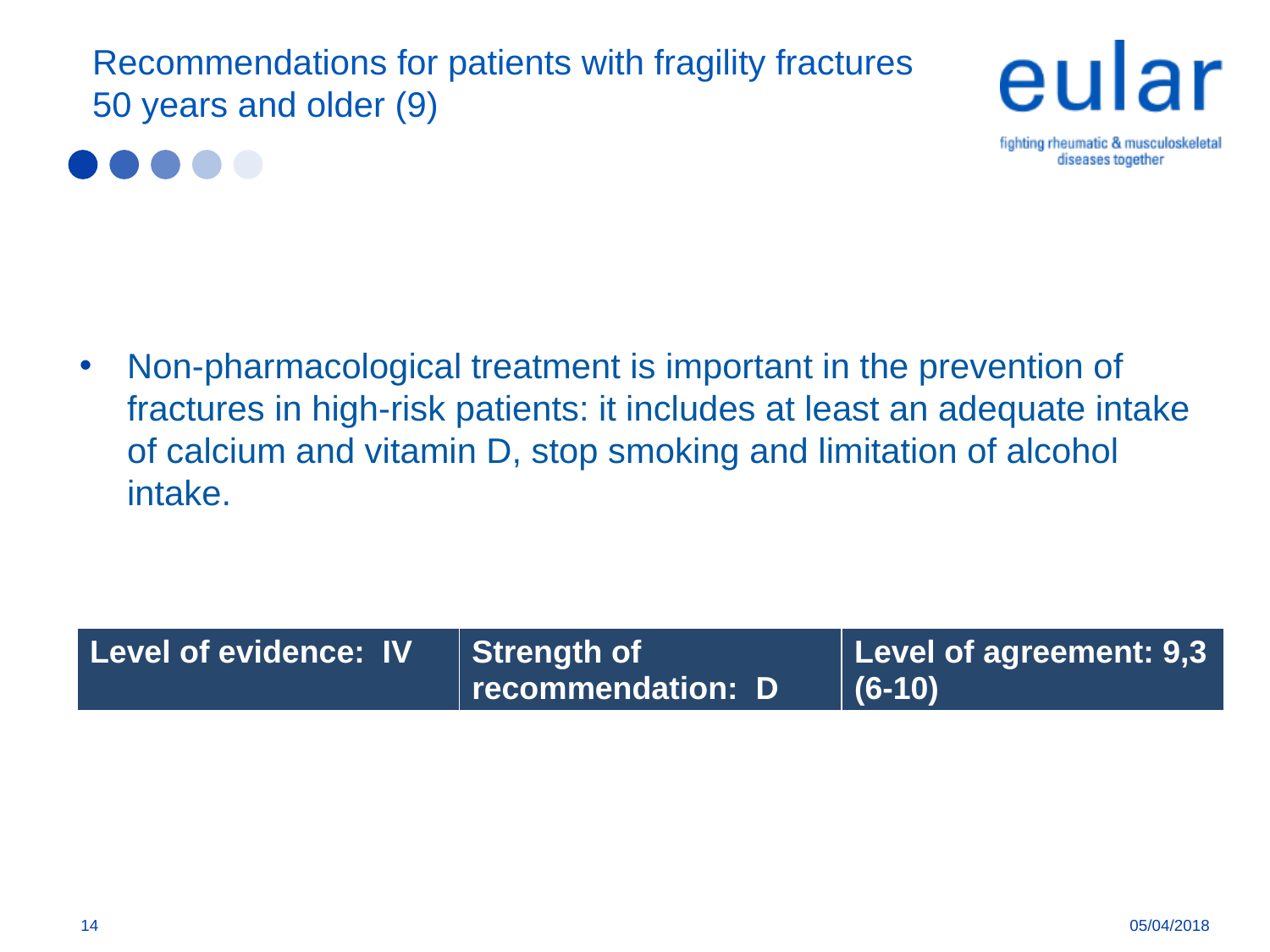

# Recommendations for patients with fragility fractures 50 years and older (9)
Non-pharmacological treatment is important in the prevention of fractures in high-risk patients: it includes at least an adequate intake of calcium and vitamin D, stop smoking and limitation of alcohol intake.
|  |  |  |
| --- | --- | --- |
| Level of evidence: IV | Strength of recommendation: D | Level of agreement: 9,3 (6-10) |
| --- | --- | --- |
14
05/04/2018